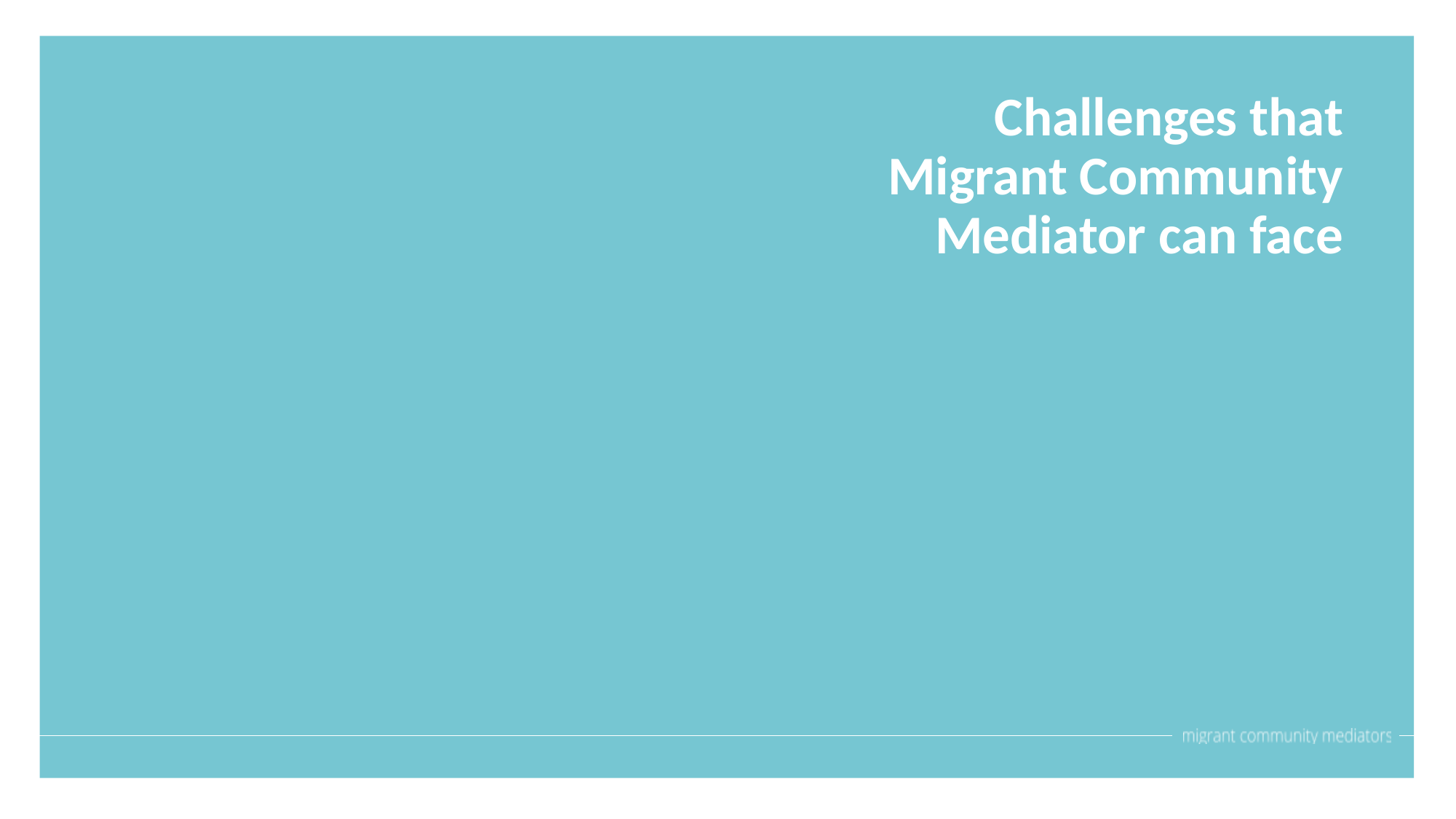

Challenges that Migrant Community Mediator can face